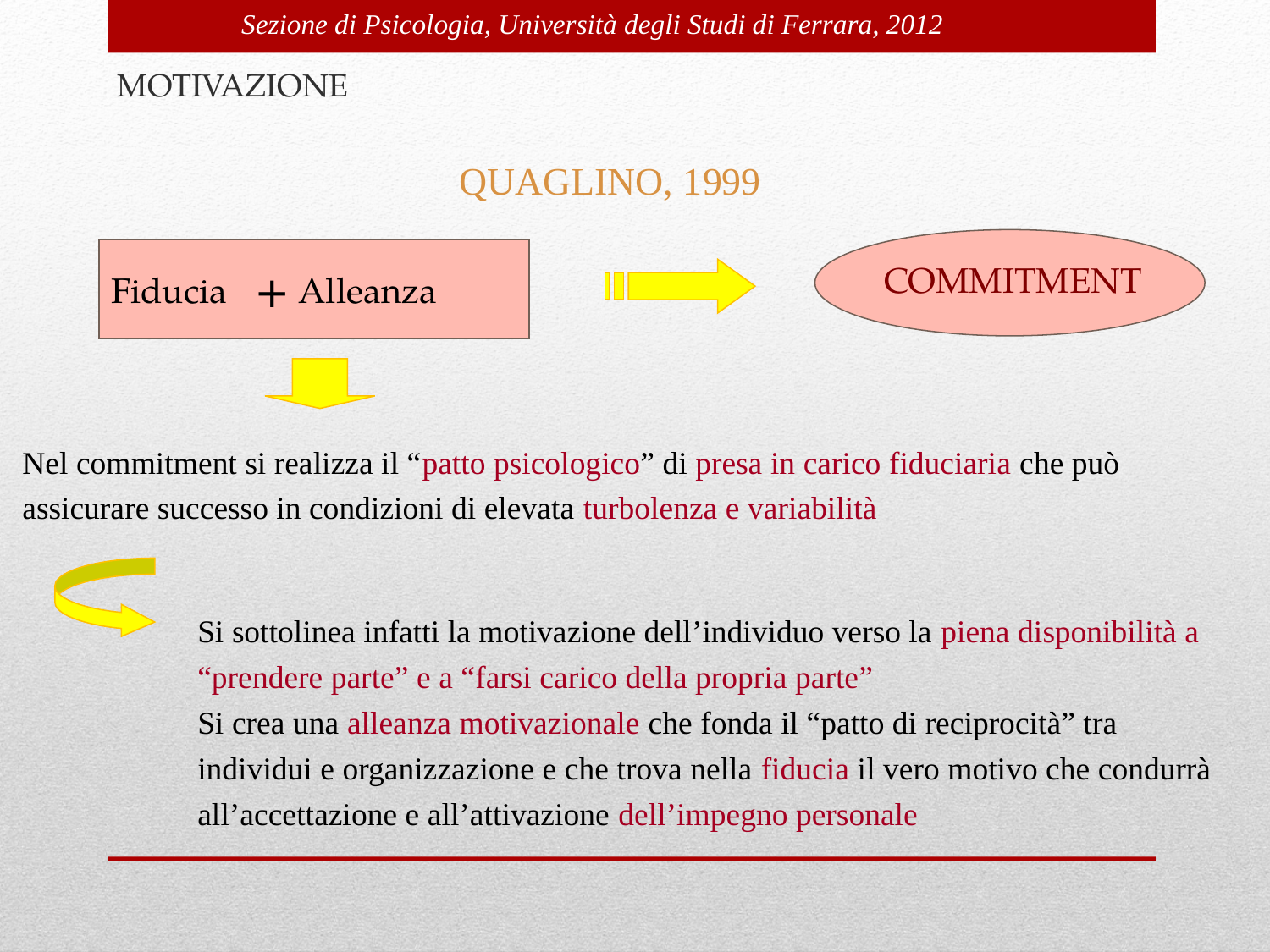

MOTIVAZIONE
QUAGLINO, 1999
COMMITMENT
Fiducia        Alleanza

+

Nel commitment si realizza il “patto psicologico” di presa in carico fiduciaria che può assicurare successo in condizioni di elevata turbolenza e variabilità

Si sottolinea infatti la motivazione dell’individuo verso la piena disponibilità a “prendere parte” e a “farsi carico della propria parte”
Si crea una alleanza motivazionale che fonda il “patto di reciprocità” tra individui e organizzazione e che trova nella fiducia il vero motivo che condurrà all’accettazione e all’attivazione dell’impegno personale